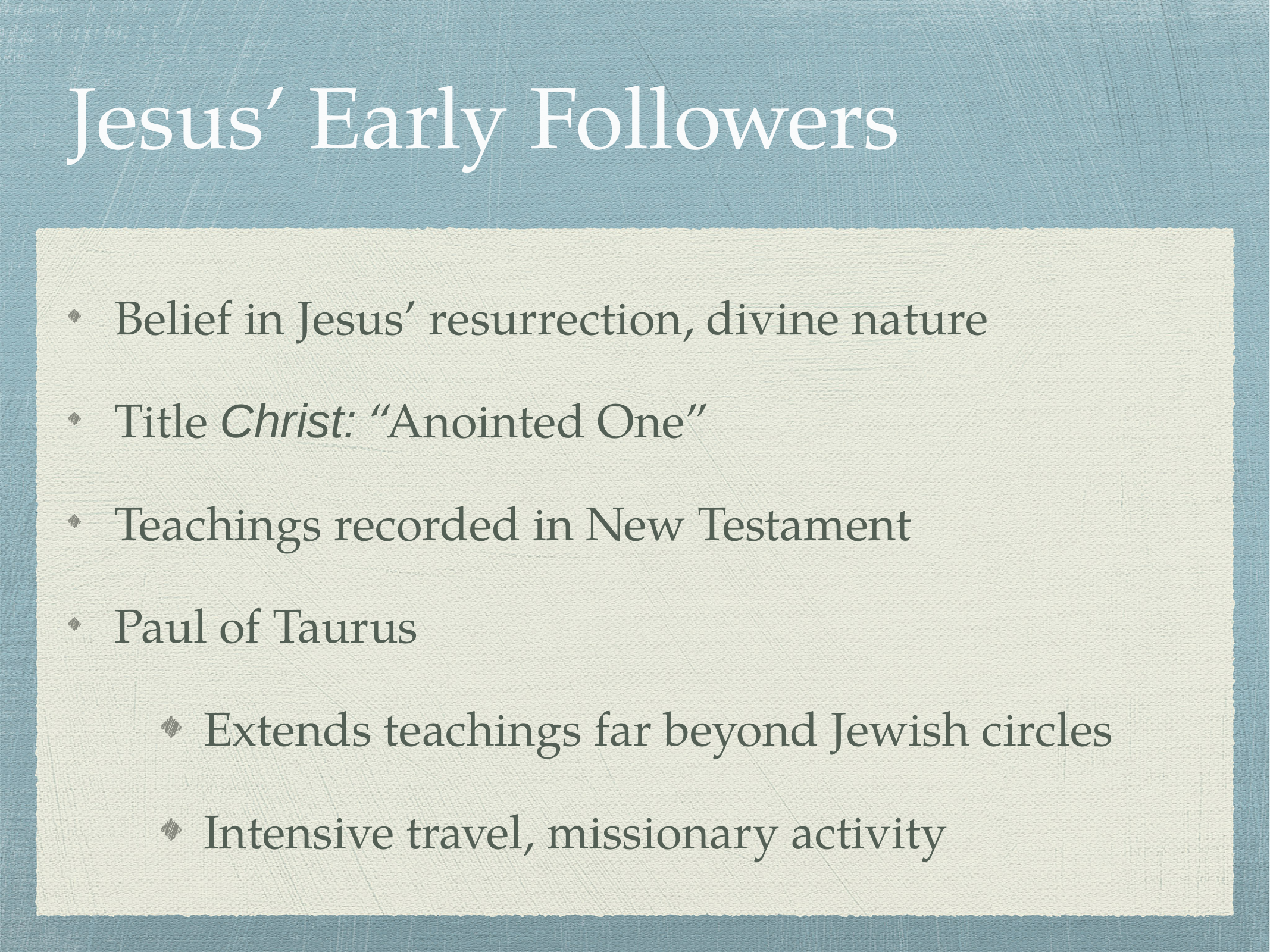

# Jesus’ Early Followers
Belief in Jesus’ resurrection, divine nature
Title Christ: “Anointed One”
Teachings recorded in New Testament
Paul of Taurus
Extends teachings far beyond Jewish circles
Intensive travel, missionary activity